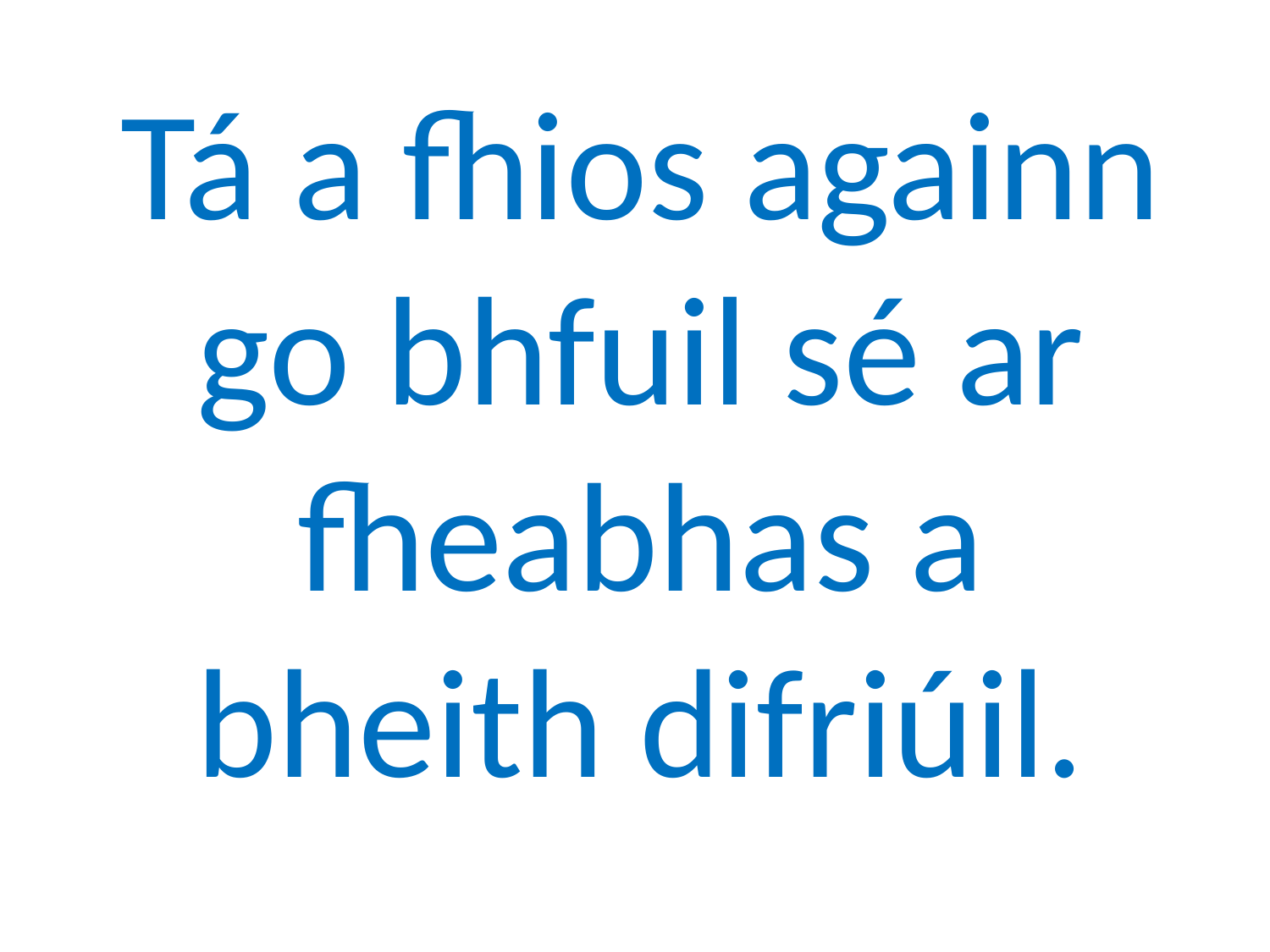

# Tá a fhios againn go bhfuil sé ar fheabhas a bheith difriúil.